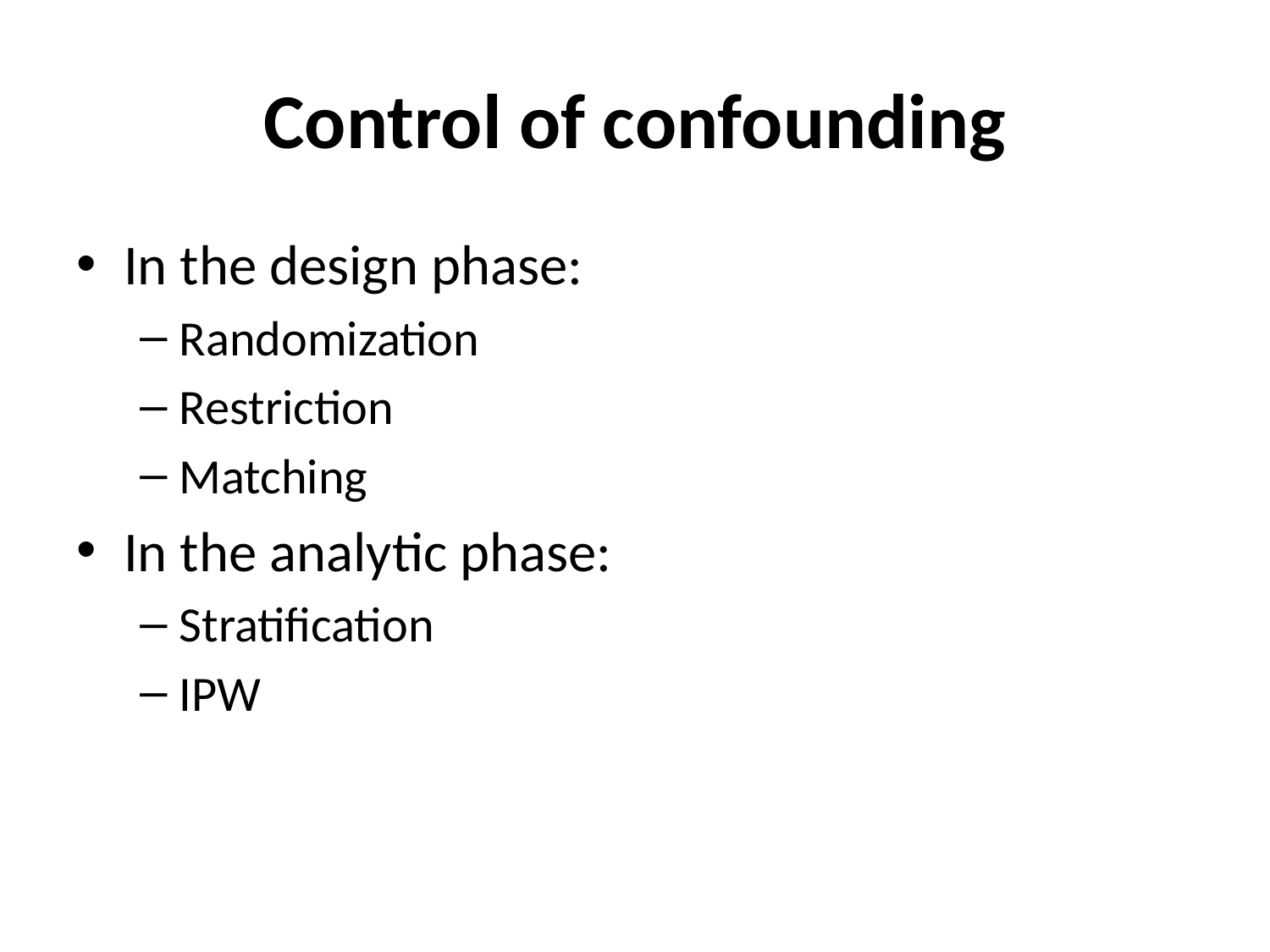

# Control of confounding
In the design phase:
Randomization
Restriction
Matching
In the analytic phase:
Stratification
IPW